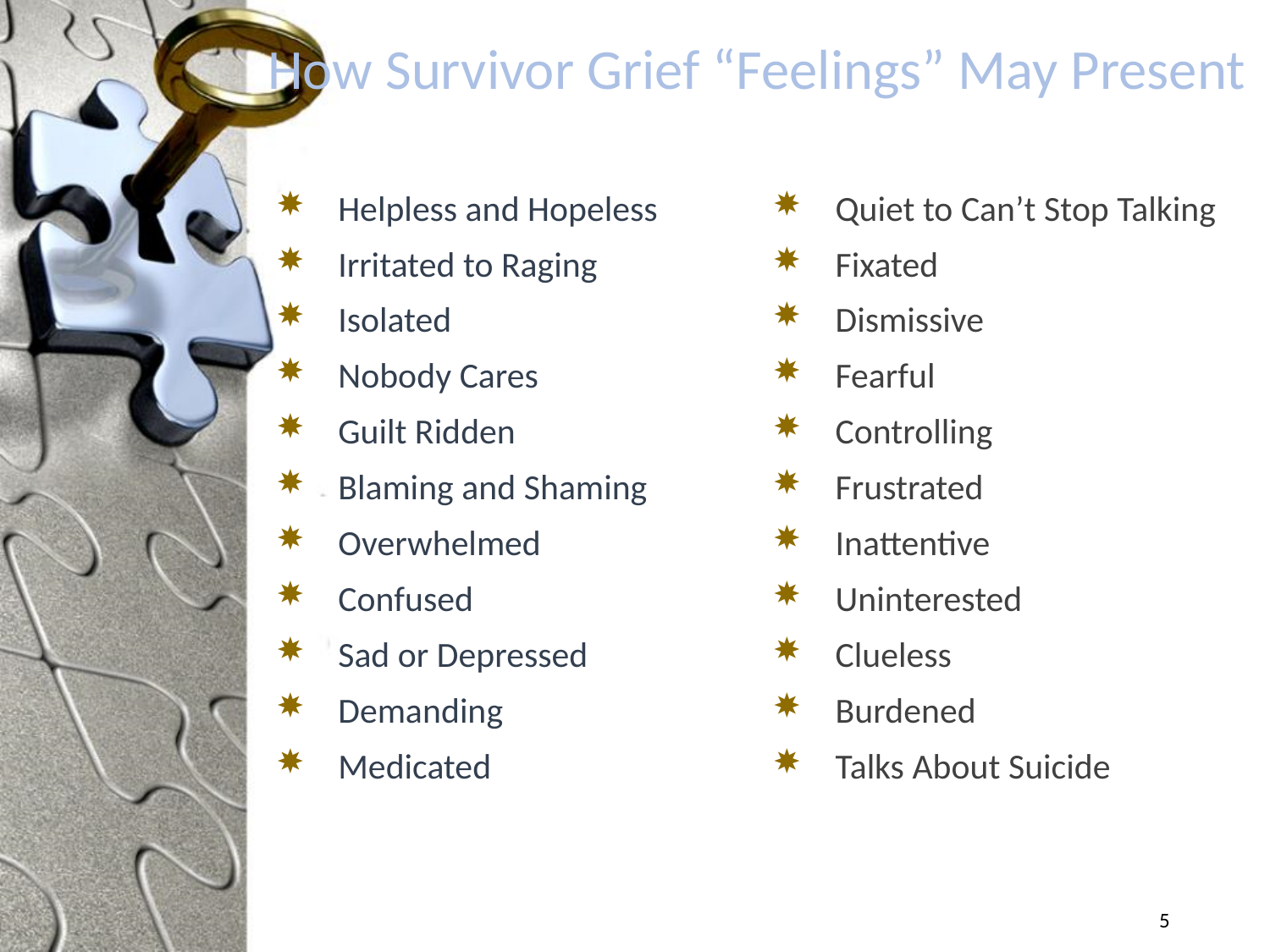

# How Survivor Grief “Feelings” May Present
Helpless and Hopeless
Irritated to Raging
Isolated
Nobody Cares
Guilt Ridden
Blaming and Shaming
Overwhelmed
Confused
Sad or Depressed
Demanding
Medicated
    Quiet to Can’t Stop Talking
    Fixated
    Dismissive
    Fearful
    Controlling
    Frustrated
    Inattentive
    Uninterested
    Clueless
    Burdened
    Talks About Suicide
5